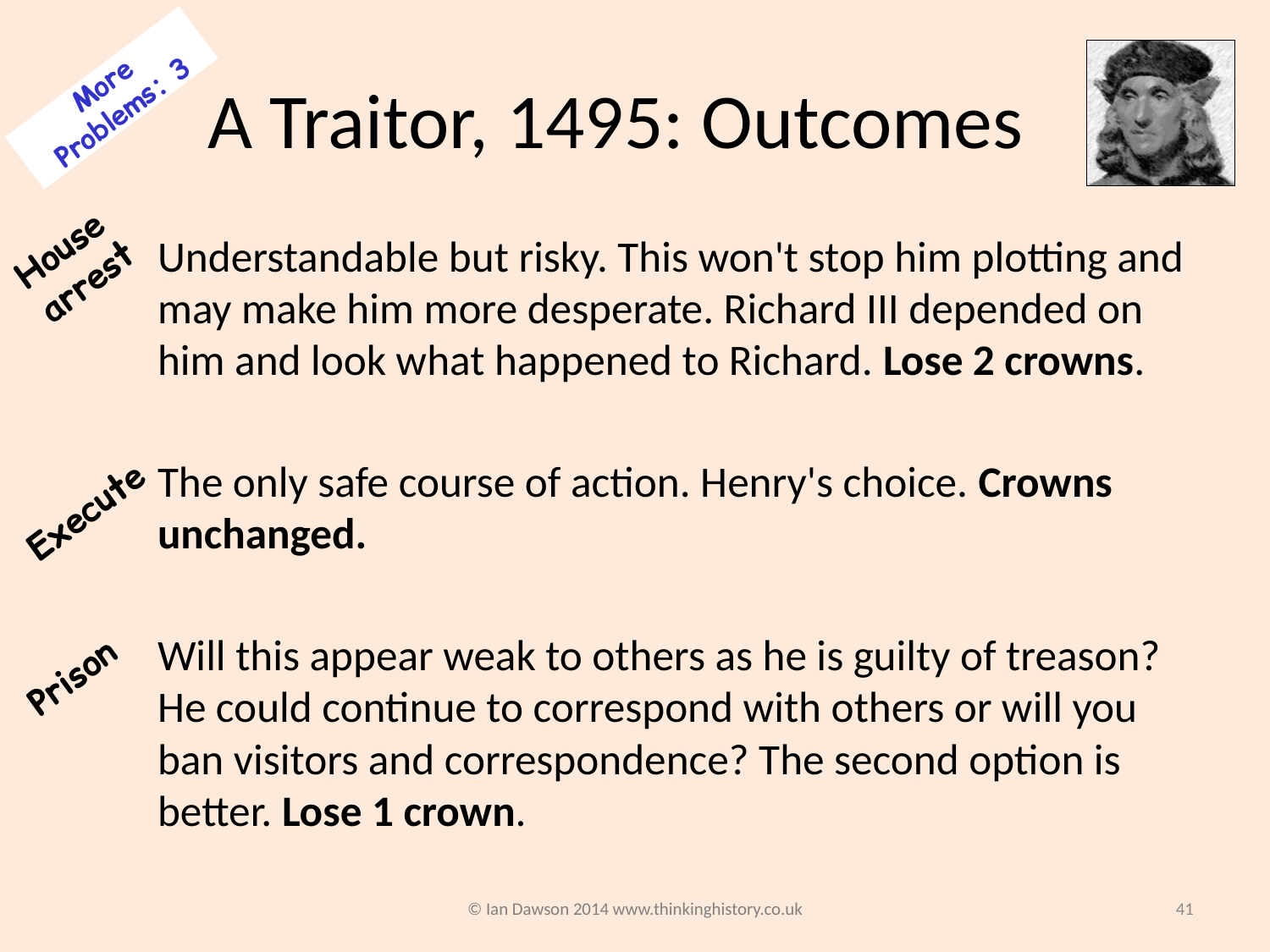

# A Traitor, 1495: Outcomes
More Problems: 3
House arrest
Understandable but risky. This won't stop him plotting and may make him more desperate. Richard III depended on him and look what happened to Richard. Lose 2 crowns.

The only safe course of action. Henry's choice. Crowns unchanged.

Will this appear weak to others as he is guilty of treason? He could continue to correspond with others or will you ban visitors and correspondence? The second option is better. Lose 1 crown.

Execute
Prison
© Ian Dawson 2014 www.thinkinghistory.co.uk
41